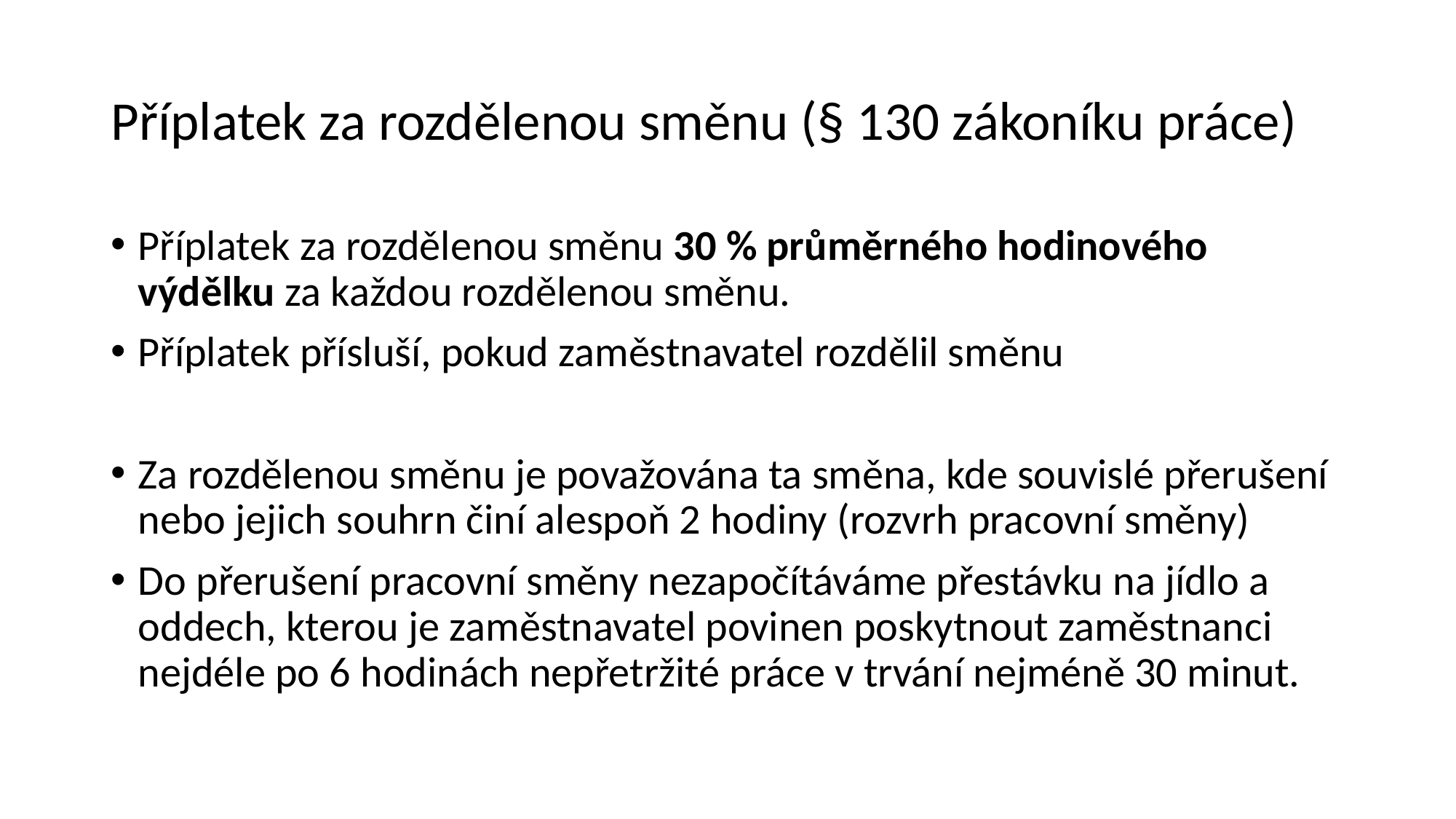

# Příplatek za rozdělenou směnu (§ 130 zákoníku práce)
Příplatek za rozdělenou směnu 30 % průměrného hodinového výdělku za každou rozdělenou směnu.
Příplatek přísluší, pokud zaměstnavatel rozdělil směnu

Za rozdělenou směnu je považována ta směna, kde souvislé přerušení nebo jejich souhrn činí alespoň 2 hodiny (rozvrh pracovní směny)
Do přerušení pracovní směny nezapočítáváme přestávku na jídlo a oddech, kterou je zaměstnavatel povinen poskytnout zaměstnanci nejdéle po 6 hodinách nepřetržité práce v trvání nejméně 30 minut.